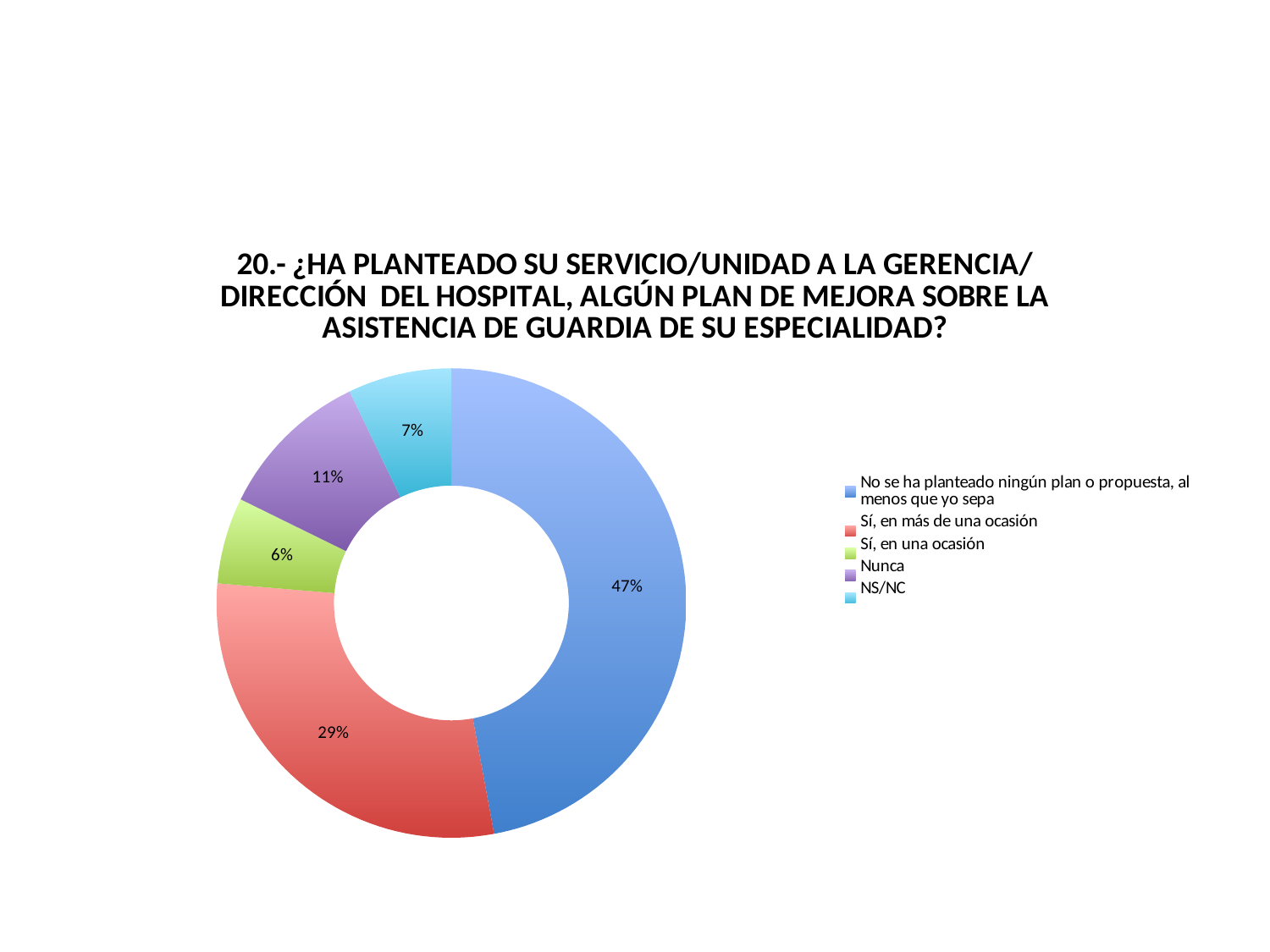

#

### Chart:

| Category | 20.- ¿HA PLANTEADO SU SERVICIO/UNIDAD A LA GERENCIA/DIRECCIÓN  DEL HOSPITAL, ALGÚN PLAN DE MEJORA SOBRE LA ASISTENCIA DE GUARDIA DE SU ESPECIALIDAD? |
|---|---|
| No se ha planteado ningún plan o propuesta, al menos que yo sepa | 396.0 |
| Sí, en más de una ocasión | 246.0 |
| Sí, en una ocasión | 50.0 |
| Nunca | 89.0 |
| NS/NC | 60.0 |